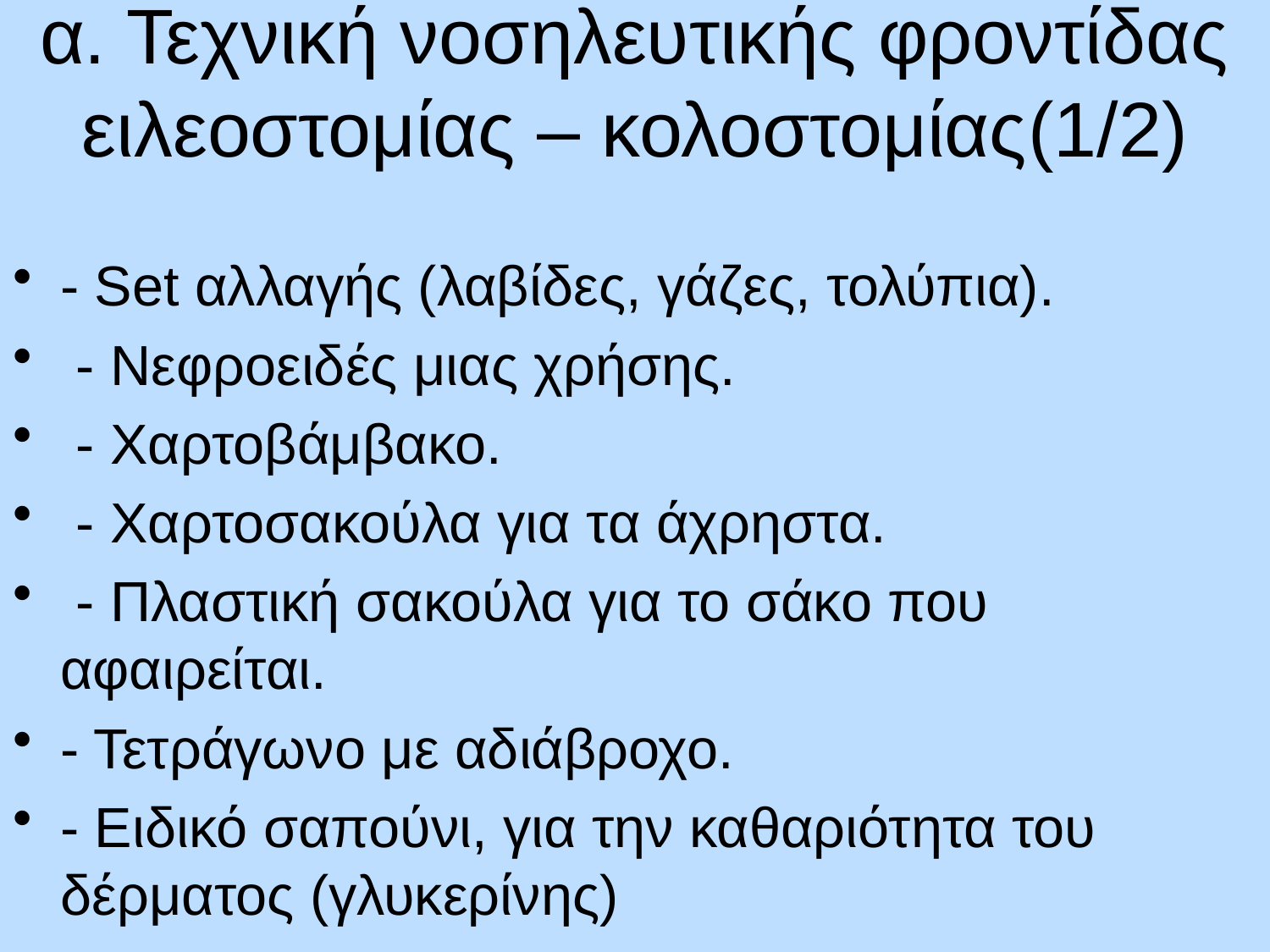

# α. Τεχνική νοσηλευτικής φροντίδας ειλεοστομίας – κολοστομίας(1/2)
- Set αλλαγής (λαβίδες, γάζες, τολύπια).
 - Νεφροειδές μιας χρήσης.
 - Χαρτοβάμβακο.
 - Χαρτοσακούλα για τα άχρηστα.
 - Πλαστική σακούλα για το σάκο που αφαιρείται.
- Τετράγωνο με αδιάβροχο.
- Ειδικό σαπούνι, για την καθαριότητα του δέρματος (γλυκερίνης)